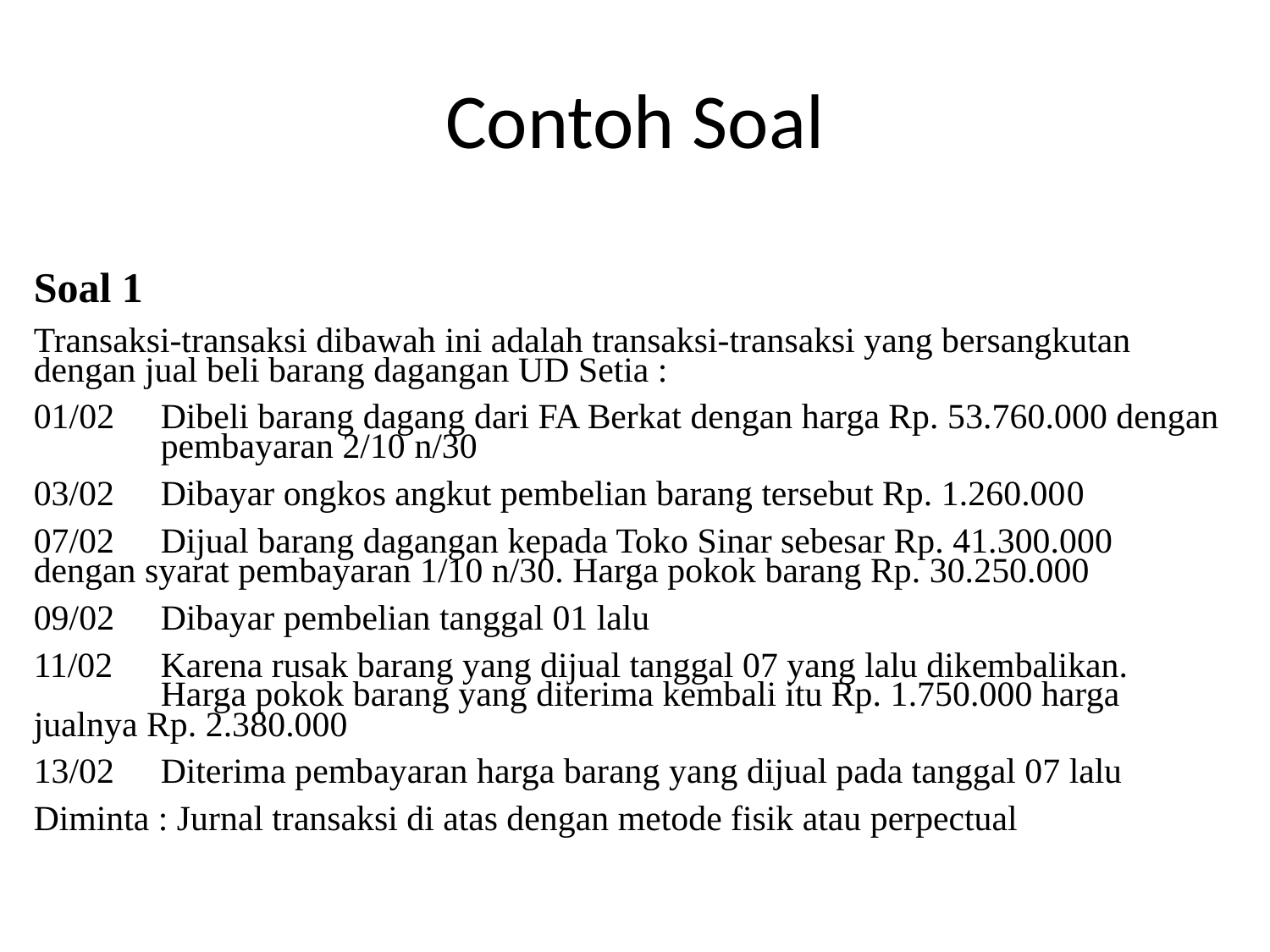

# Contoh Soal
Soal 1
Transaksi-transaksi dibawah ini adalah transaksi-transaksi yang bersangkutan dengan jual beli barang dagangan UD Setia :
01/02  	Dibeli barang dagang dari FA Berkat dengan harga Rp. 53.760.000 dengan 	pembayaran 2/10 n/30
03/02	Dibayar ongkos angkut pembelian barang tersebut Rp. 1.260.000
07/02	Dijual barang dagangan kepada Toko Sinar sebesar Rp. 41.300.000	dengan syarat pembayaran 1/10 n/30. Harga pokok barang Rp. 30.250.000
09/02 	Dibayar pembelian tanggal 01 lalu
11/02 	Karena rusak barang yang dijual tanggal 07 yang lalu dikembalikan.	 	Harga pokok barang yang diterima kembali itu Rp. 1.750.000 harga 	jualnya Rp. 2.380.000
13/02	Diterima pembayaran harga barang yang dijual pada tanggal 07 lalu
Diminta : Jurnal transaksi di atas dengan metode fisik atau perpectual